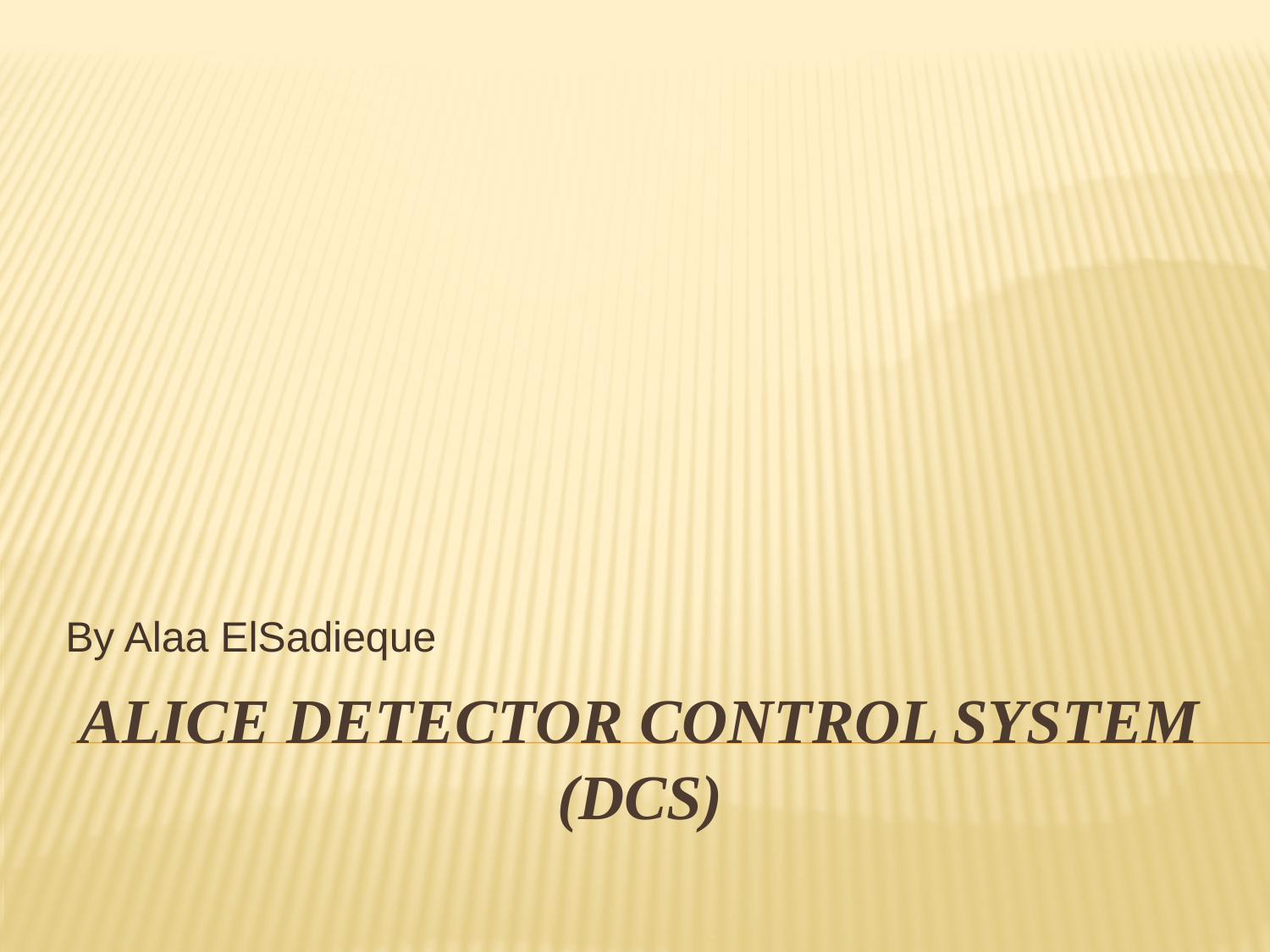

By Alaa ElSadieque
# ALICE Detector Control System (DCS)